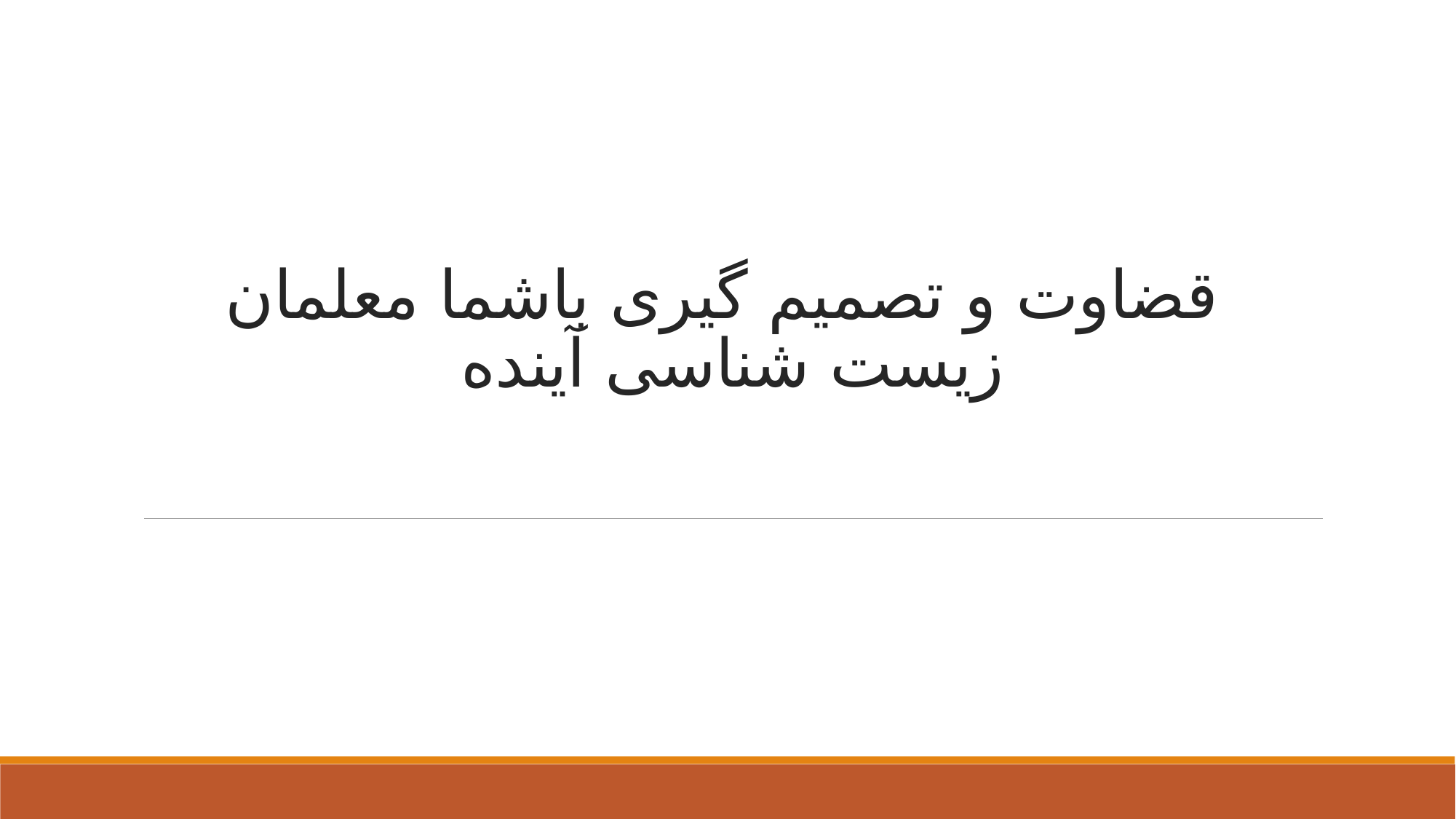

# قضاوت و تصمیم گیری باشما معلمان زیست شناسی آینده